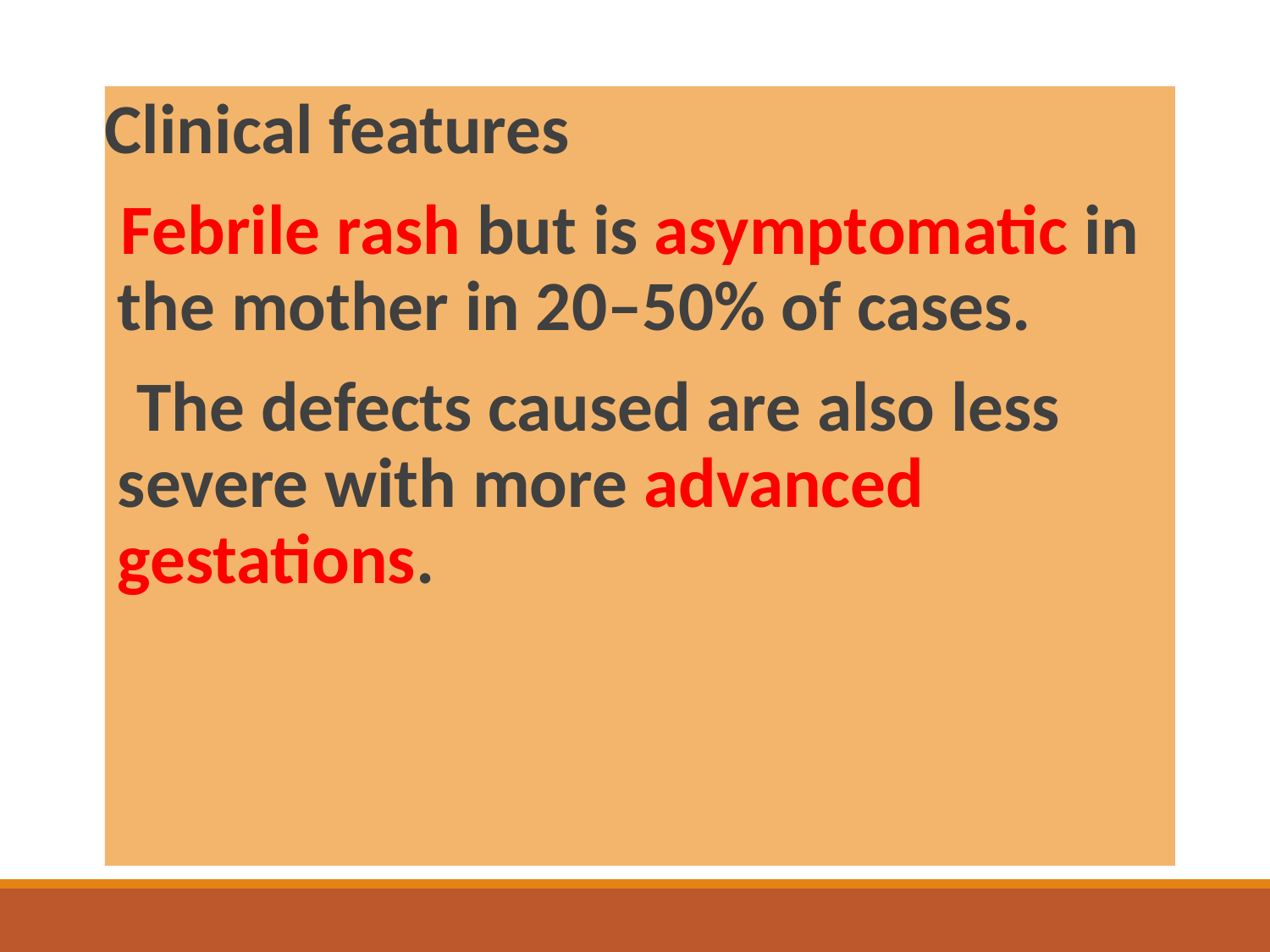

Clinical features
Febrile rash but is asymptomatic in the mother in 20–50% of cases.
 The defects caused are also less severe with more advanced gestations.